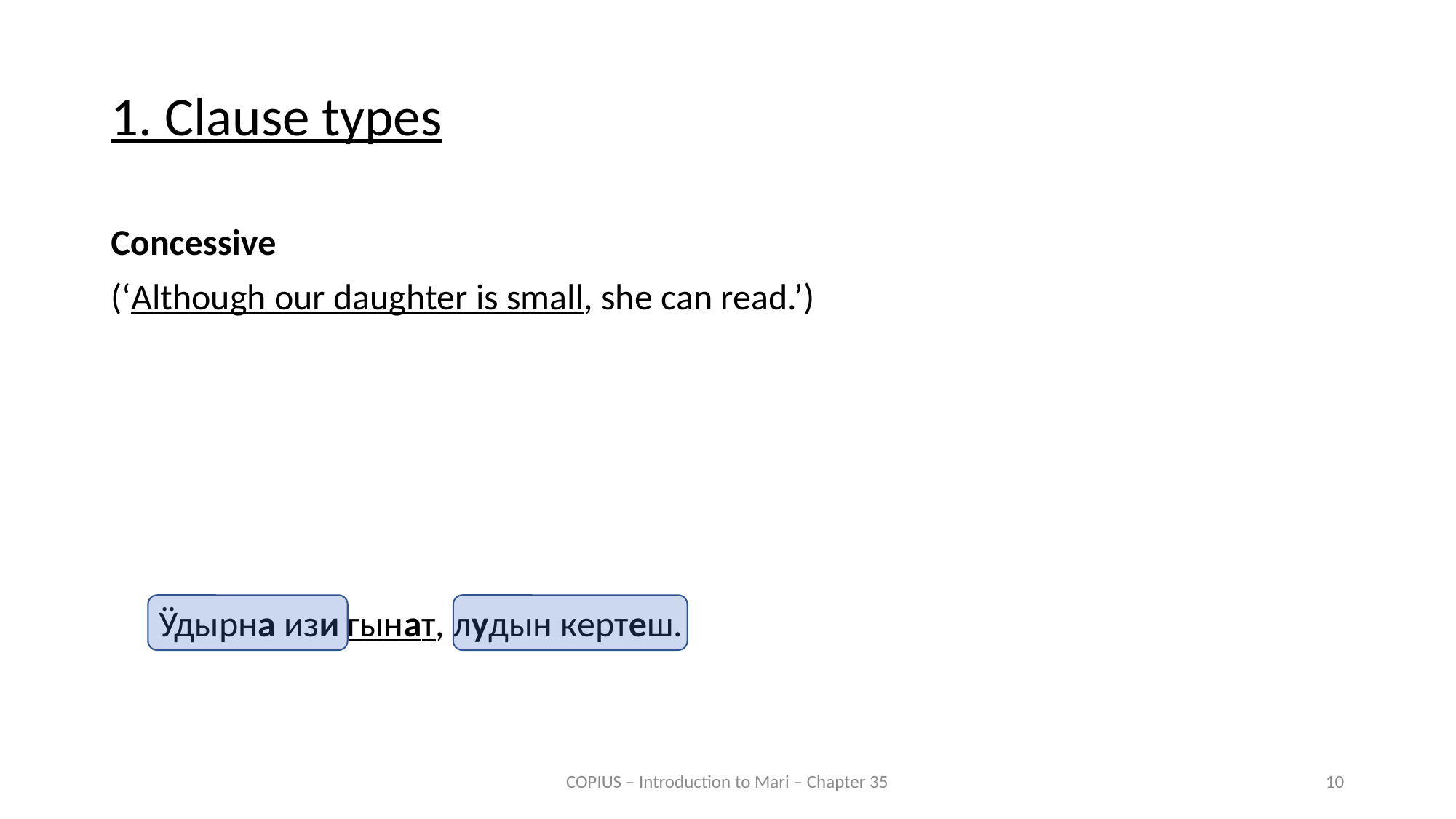

1. Clause types
Concessive
(‘Although our daughter is small, she can read.’)

Ӱдырна изи гынат, лудын кертеш.
COPIUS – Introduction to Mari – Chapter 35
10